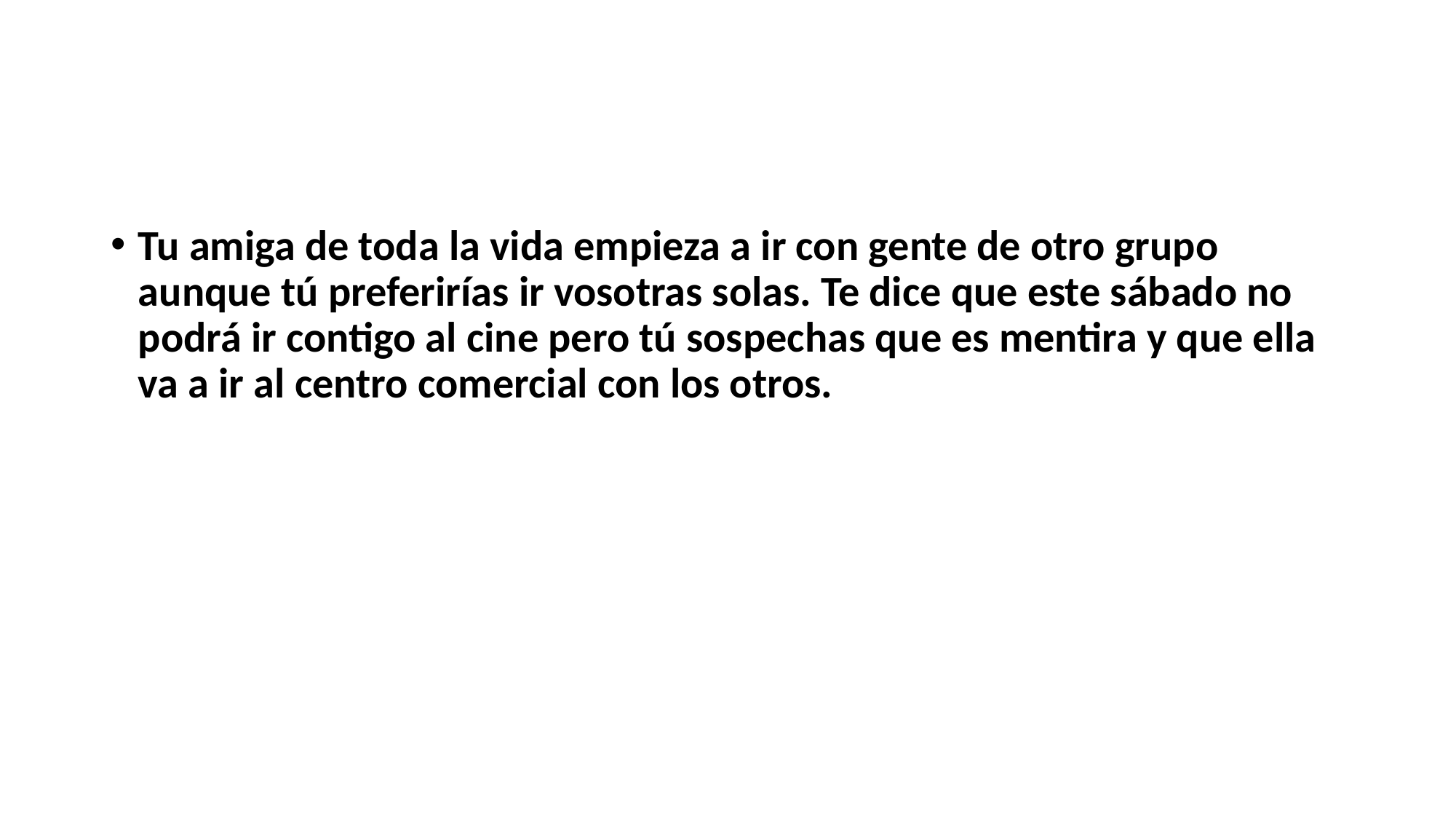

#
Tu amiga de toda la vida empieza a ir con gente de otro grupo aunque tú preferirías ir vosotras solas. Te dice que este sábado no podrá ir contigo al cine pero tú sospechas que es mentira y que ella va a ir al centro comercial con los otros.